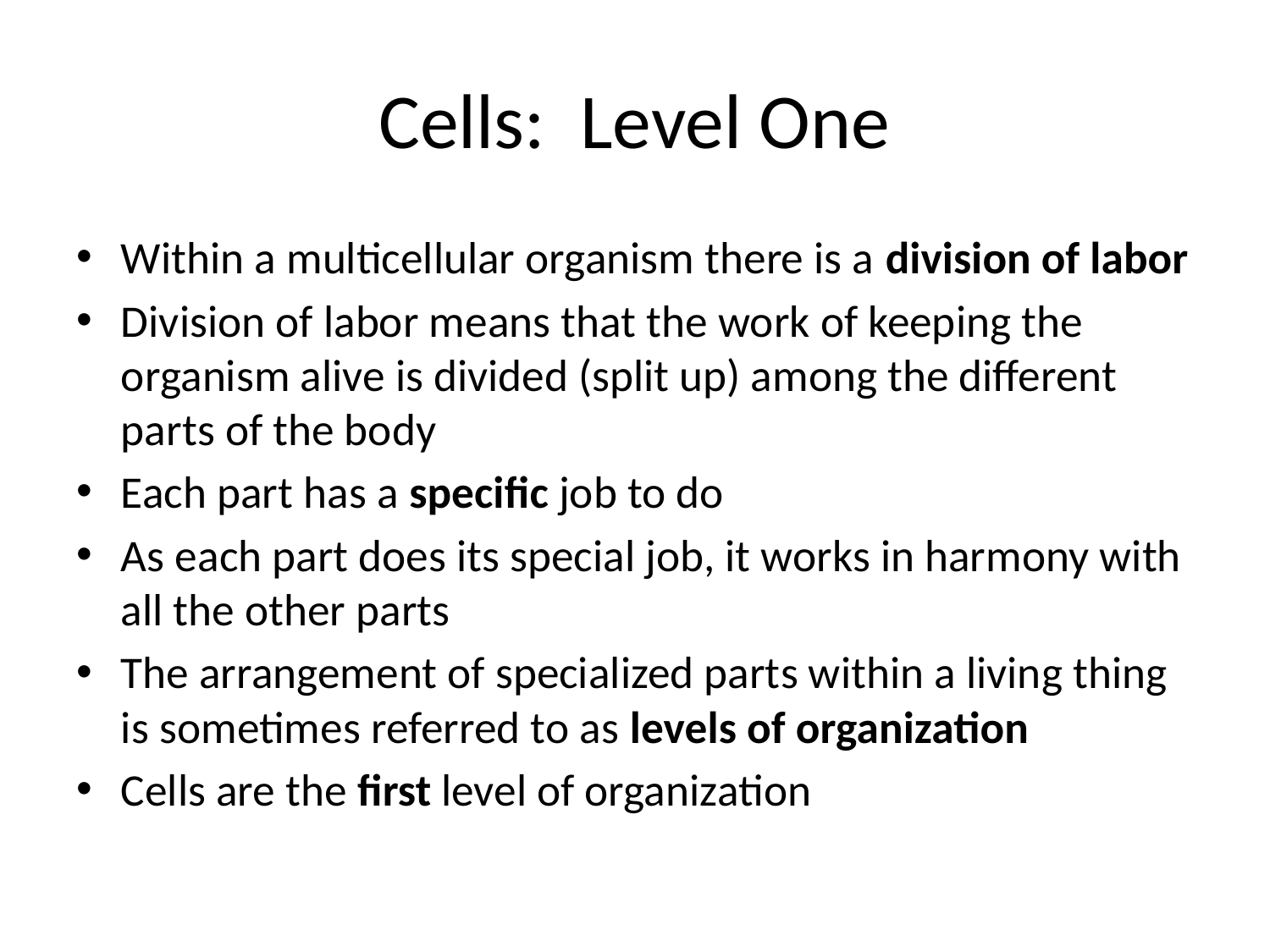

# Cells:  Level One
Within a multicellular organism there is a division of labor
Division of labor means that the work of keeping the organism alive is divided (split up) among the different parts of the body
Each part has a specific job to do
As each part does its special job, it works in harmony with all the other parts
The arrangement of specialized parts within a living thing is sometimes referred to as levels of organization
Cells are the first level of organization